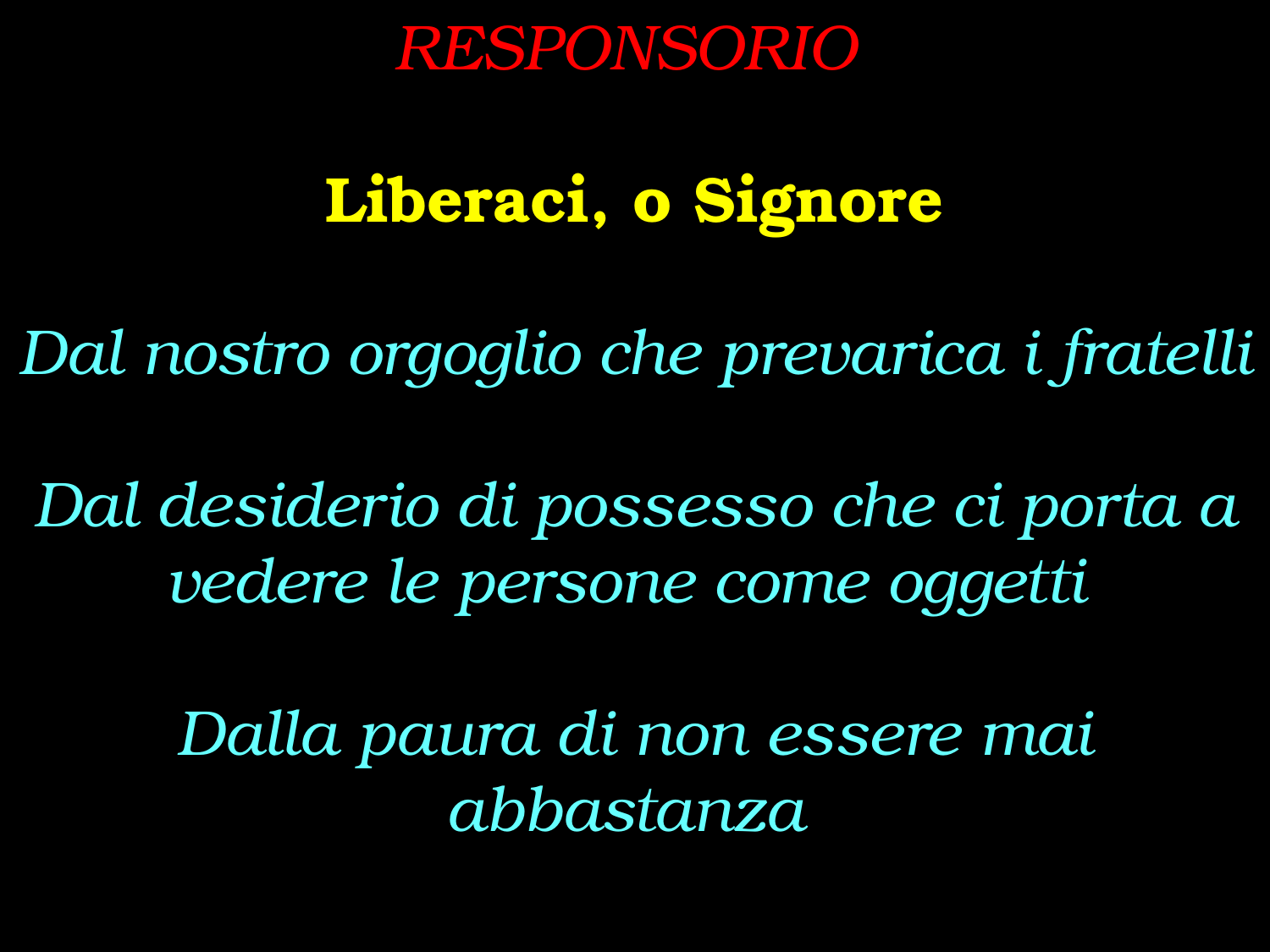

RESPONSORIO

Liberaci, o Signore

Dal nostro orgoglio che prevarica i fratelli

Dal desiderio di possesso che ci porta a vedere le persone come oggetti

Dalla paura di non essere mai abbastanza